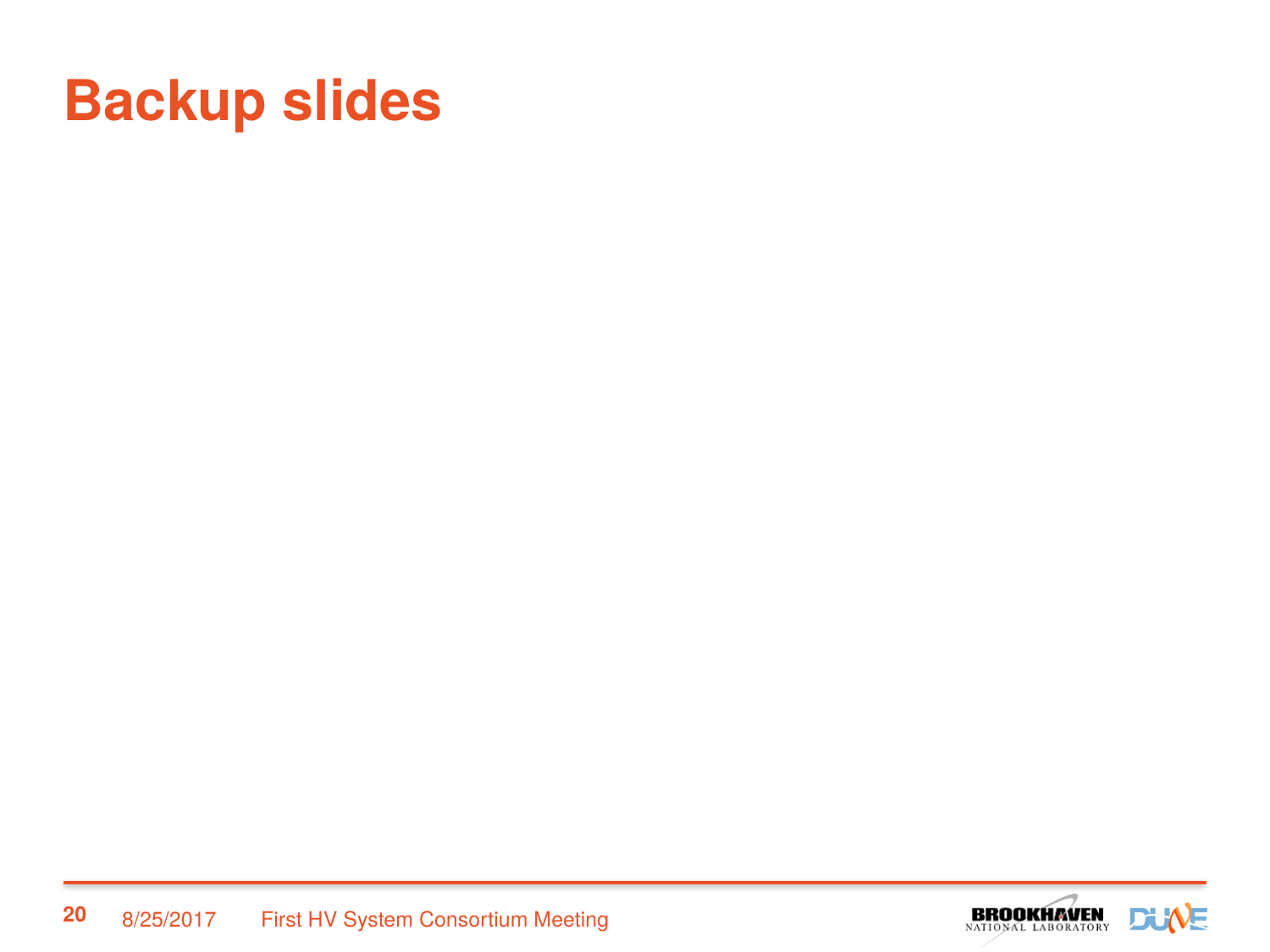

# Backup slides

20
8/25/2017
First HV System Consortium Meeting